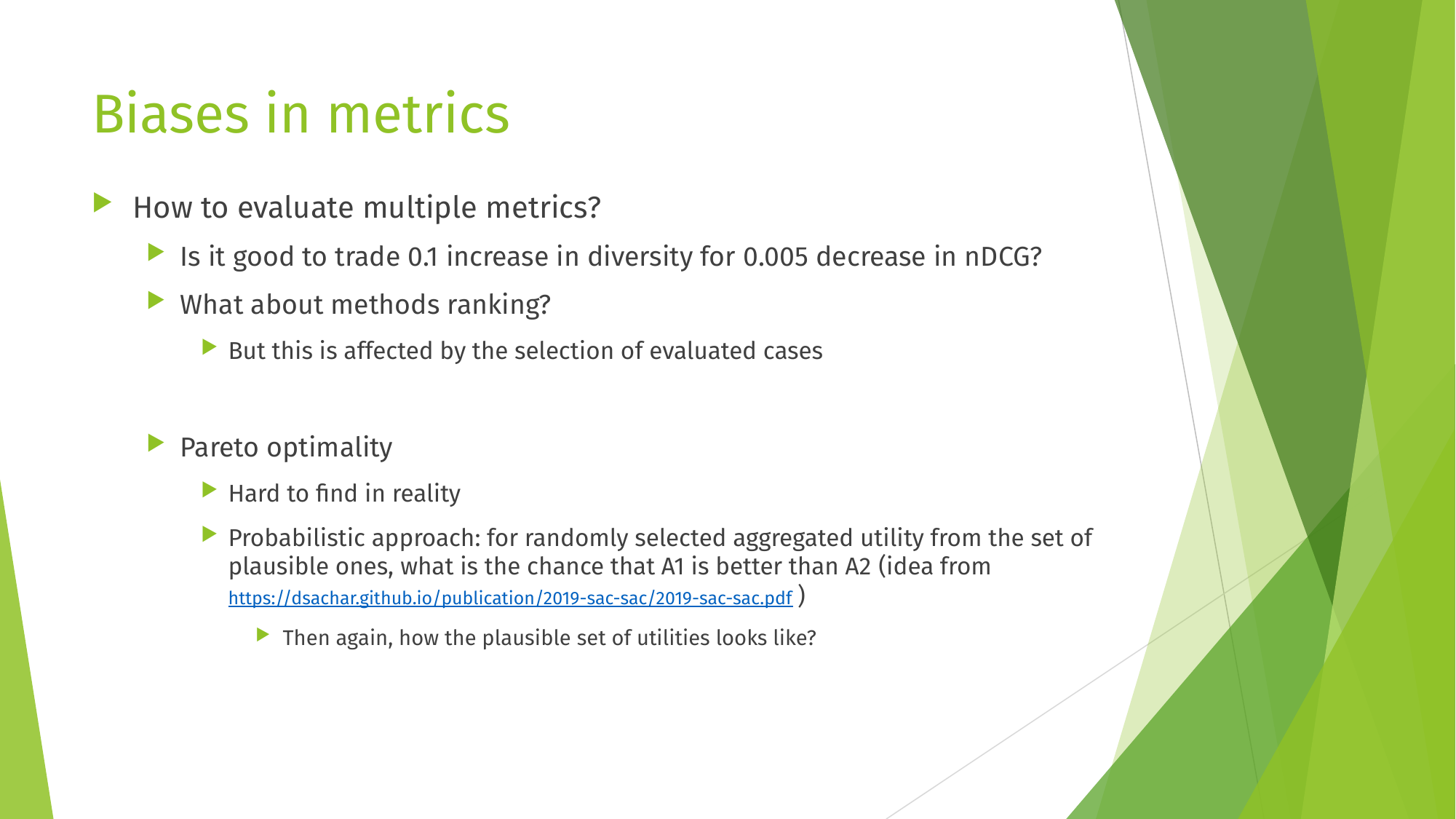

# Biases in metrics
How to evaluate multiple metrics?
Is it good to trade 0.1 increase in diversity for 0.005 decrease in nDCG?
What about methods ranking?
But this is affected by the selection of evaluated cases

Pareto optimality
Hard to find in reality
Probabilistic approach: for randomly selected aggregated utility from the set of plausible ones, what is the chance that A1 is better than A2 (idea from https://dsachar.github.io/publication/2019-sac-sac/2019-sac-sac.pdf )
Then again, how the plausible set of utilities looks like?